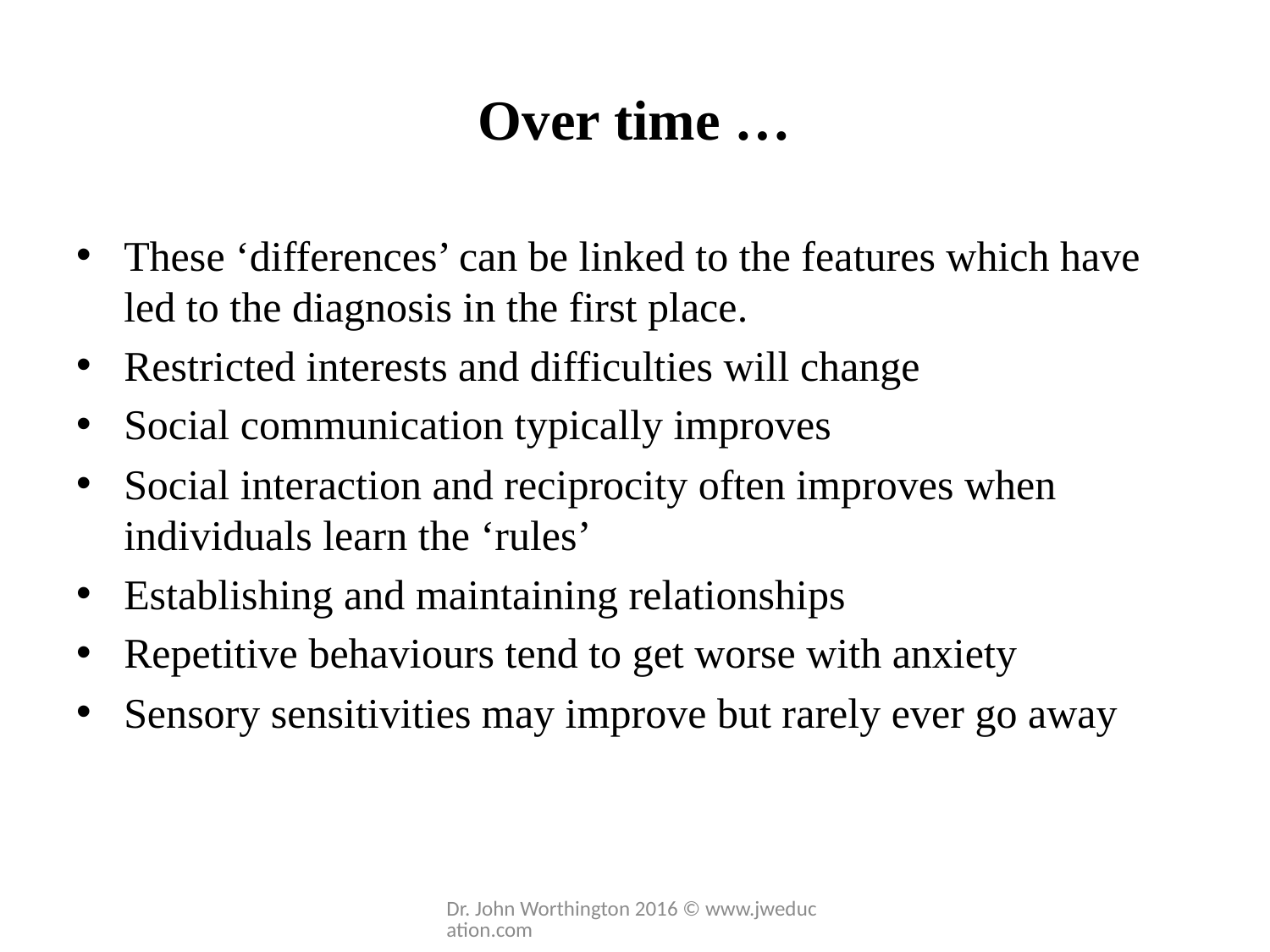

# Over time …
These ‘differences’ can be linked to the features which have led to the diagnosis in the first place.
Restricted interests and difficulties will change
Social communication typically improves
Social interaction and reciprocity often improves when individuals learn the ‘rules’
Establishing and maintaining relationships
Repetitive behaviours tend to get worse with anxiety
Sensory sensitivities may improve but rarely ever go away

Dr. John Worthington 2016 © www.jweducation.com